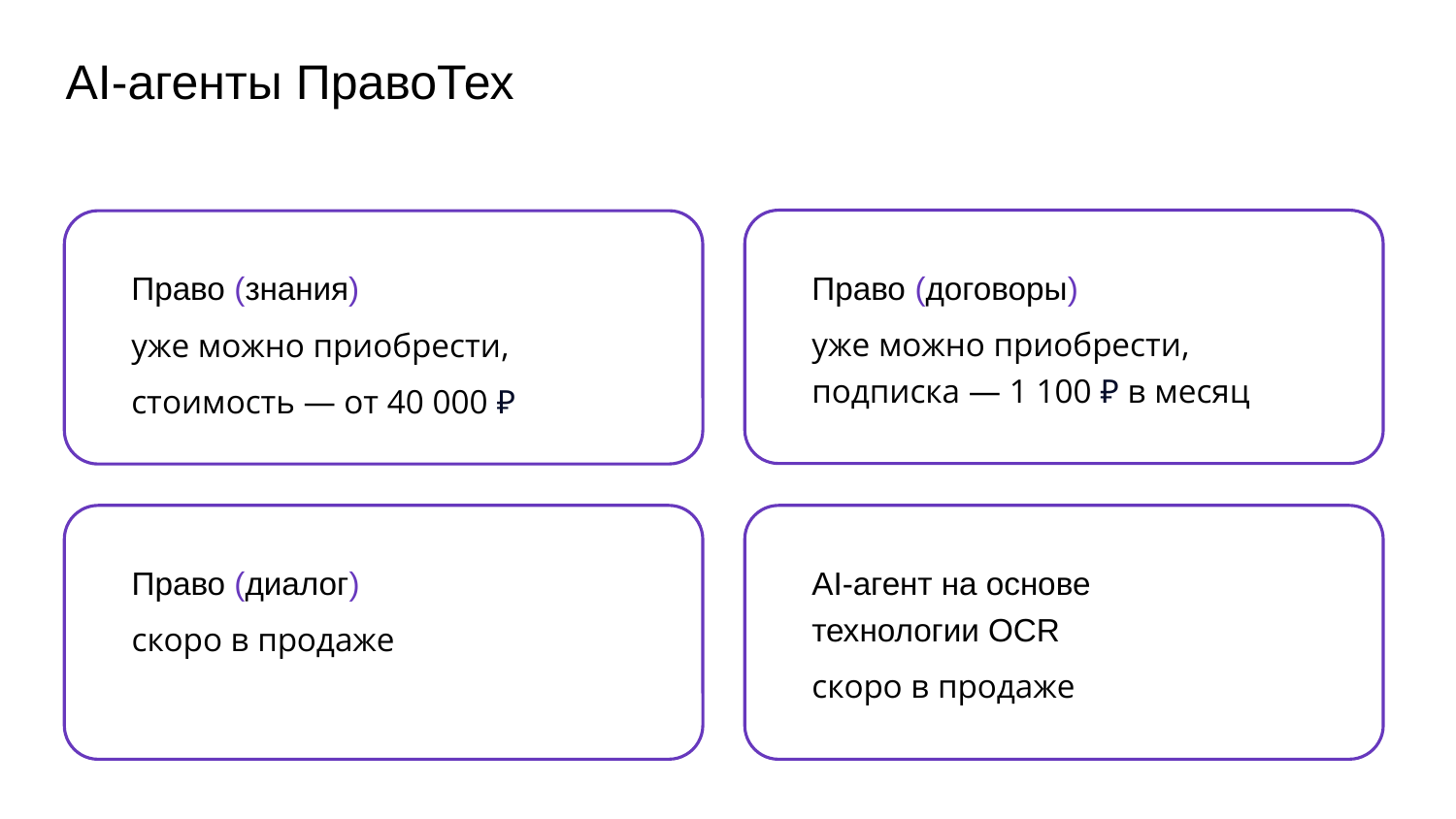

AI-агенты ПравоТех
Право (договоры)
уже можно приобрести,
подписка — 1 100 ₽ в месяц
Право (знания)
уже можно приобрести,
стоимость — от 40 000 ₽
AI-агент на основе
технологии OCR
скоро в продаже
Право (диалог)
скоро в продаже